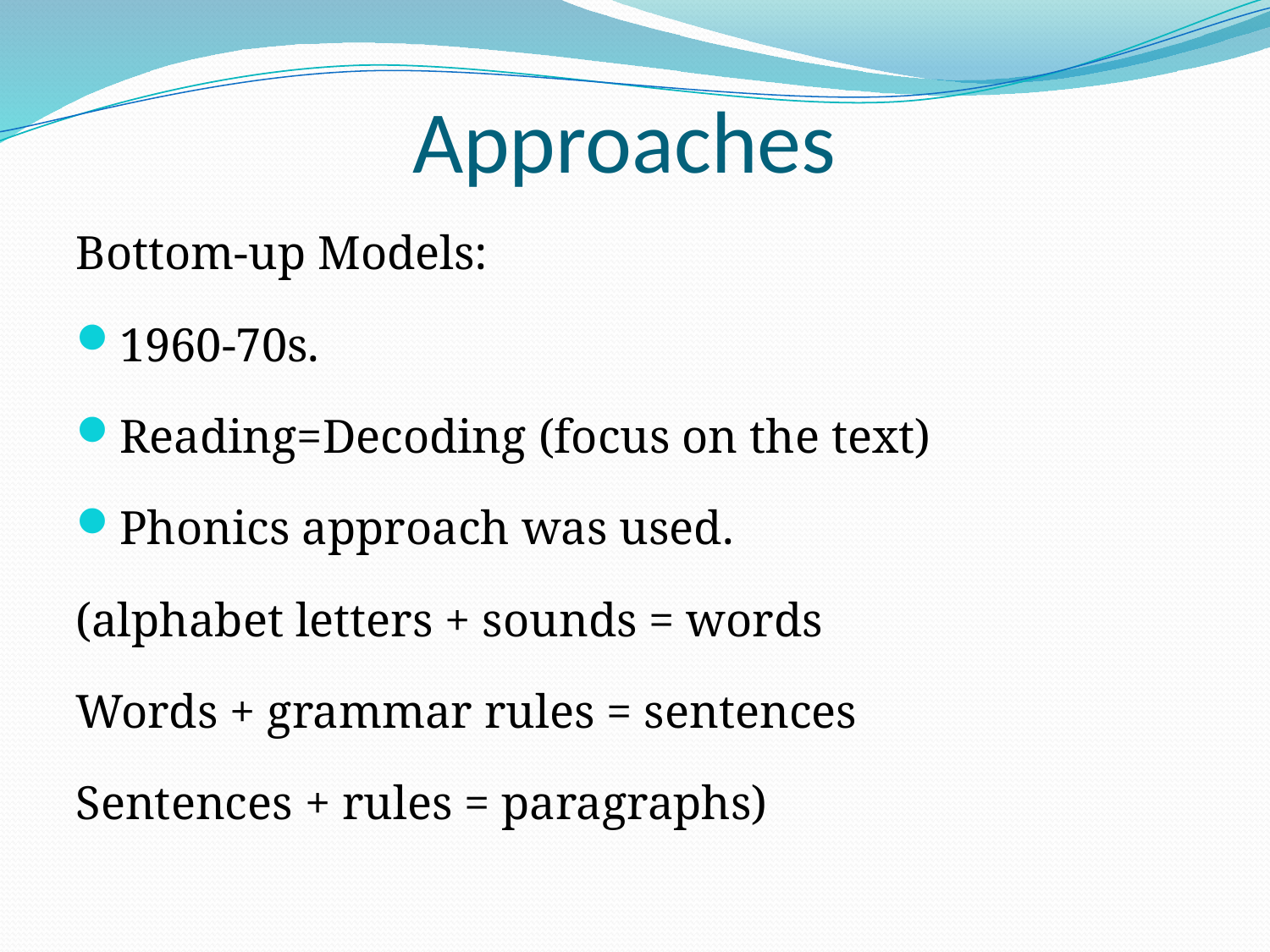

# Approaches
Bottom-up Models:
1960-70s.
Reading=Decoding (focus on the text)
Phonics approach was used.
(alphabet letters + sounds = words
Words + grammar rules = sentences
Sentences + rules = paragraphs)